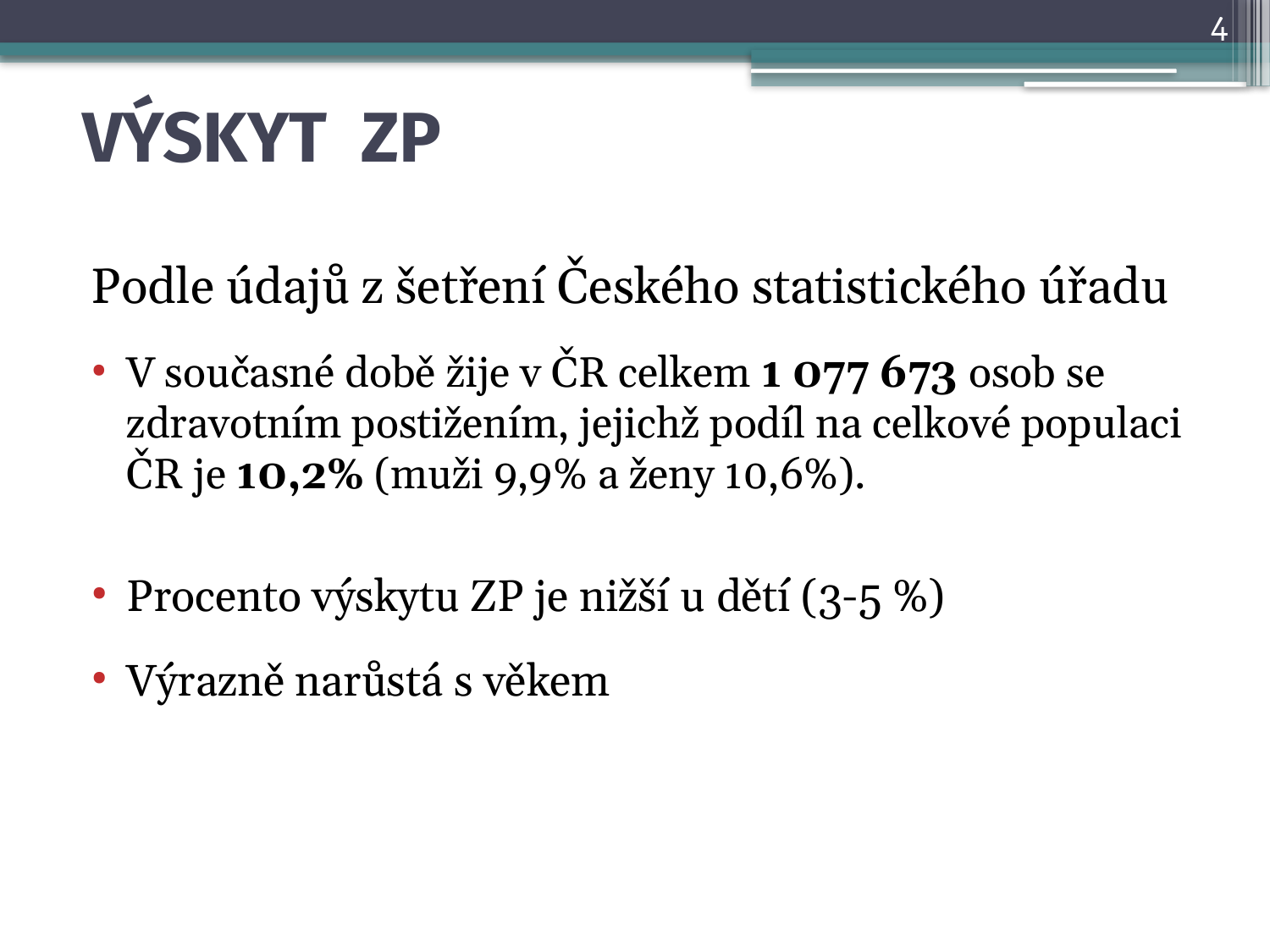

4
# VÝSKYT  ZP
Podle údajů z šetření Českého statistického úřadu

V současné době žije v ČR celkem 1 077 673 osob se zdravotním postižením, jejichž podíl na celkové populaci ČR je 10,2% (muži 9,9% a ženy 10,6%).

Procento výskytu ZP je nižší u dětí (3-5 %)

Výrazně narůstá s věkem